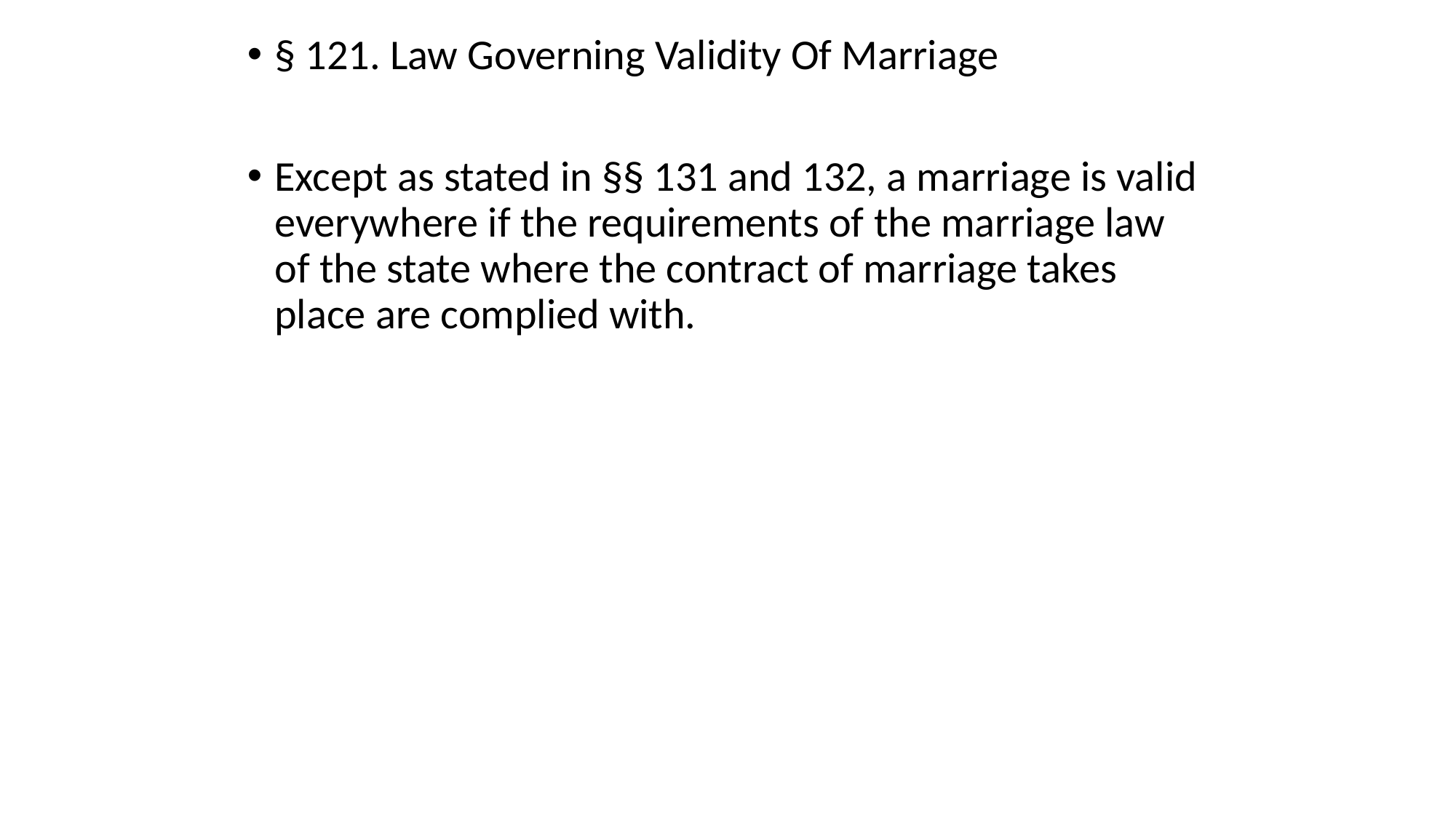

§ 121. Law Governing Validity Of Marriage

Except as stated in §§ 131 and 132, a marriage is valid everywhere if the requirements of the marriage law of the state where the contract of marriage takes place are complied with.